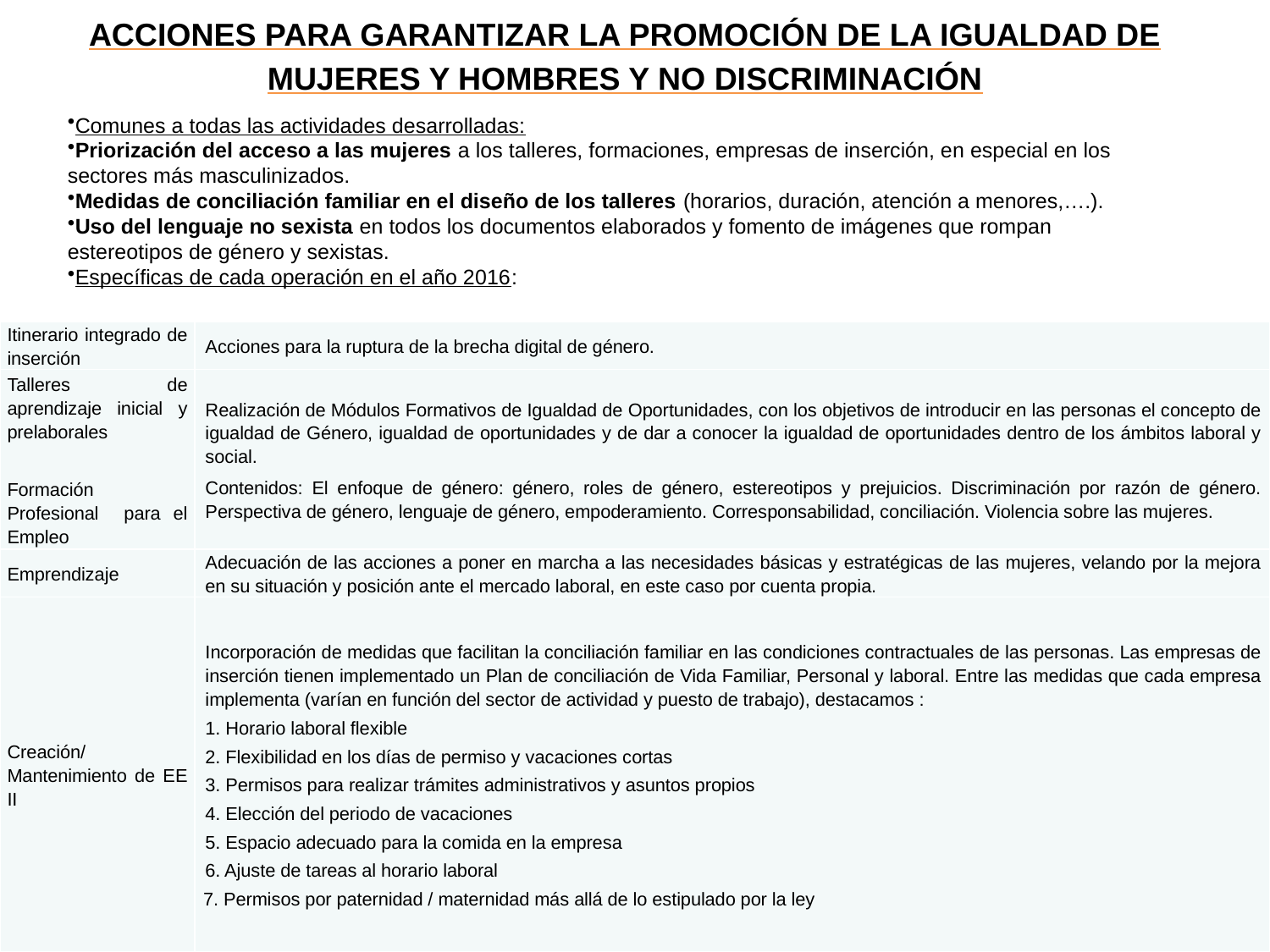

ACCIONES PARA GARANTIZAR LA PROMOCIÓN DE LA IGUALDAD DE MUJERES Y HOMBRES Y NO DISCRIMINACIÓN
Comunes a todas las actividades desarrolladas:
Priorización del acceso a las mujeres a los talleres, formaciones, empresas de inserción, en especial en los sectores más masculinizados.
Medidas de conciliación familiar en el diseño de los talleres (horarios, duración, atención a menores,….).
Uso del lenguaje no sexista en todos los documentos elaborados y fomento de imágenes que rompan estereotipos de género y sexistas.
Específicas de cada operación en el año 2016:

| Itinerario integrado de inserción | Acciones para la ruptura de la brecha digital de género. |
| --- | --- |
| Talleres de aprendizaje inicial y prelaborales   Formación Profesional para el Empleo | Realización de Módulos Formativos de Igualdad de Oportunidades, con los objetivos de introducir en las personas el concepto de igualdad de Género, igualdad de oportunidades y de dar a conocer la igualdad de oportunidades dentro de los ámbitos laboral y social. Contenidos: El enfoque de género: género, roles de género, estereotipos y prejuicios. Discriminación por razón de género. Perspectiva de género, lenguaje de género, empoderamiento. Corresponsabilidad, conciliación. Violencia sobre las mujeres. |
| Emprendizaje | Adecuación de las acciones a poner en marcha a las necesidades básicas y estratégicas de las mujeres, velando por la mejora en su situación y posición ante el mercado laboral, en este caso por cuenta propia. |
| Creación/Mantenimiento de EE II | Incorporación de medidas que facilitan la conciliación familiar en las condiciones contractuales de las personas. Las empresas de inserción tienen implementado un Plan de conciliación de Vida Familiar, Personal y laboral. Entre las medidas que cada empresa implementa (varían en función del sector de actividad y puesto de trabajo), destacamos : 1. Horario laboral flexible 2. Flexibilidad en los días de permiso y vacaciones cortas 3. Permisos para realizar trámites administrativos y asuntos propios 4. Elección del periodo de vacaciones 5. Espacio adecuado para la comida en la empresa 6. Ajuste de tareas al horario laboral 7. Permisos por paternidad / maternidad más allá de lo estipulado por la ley |